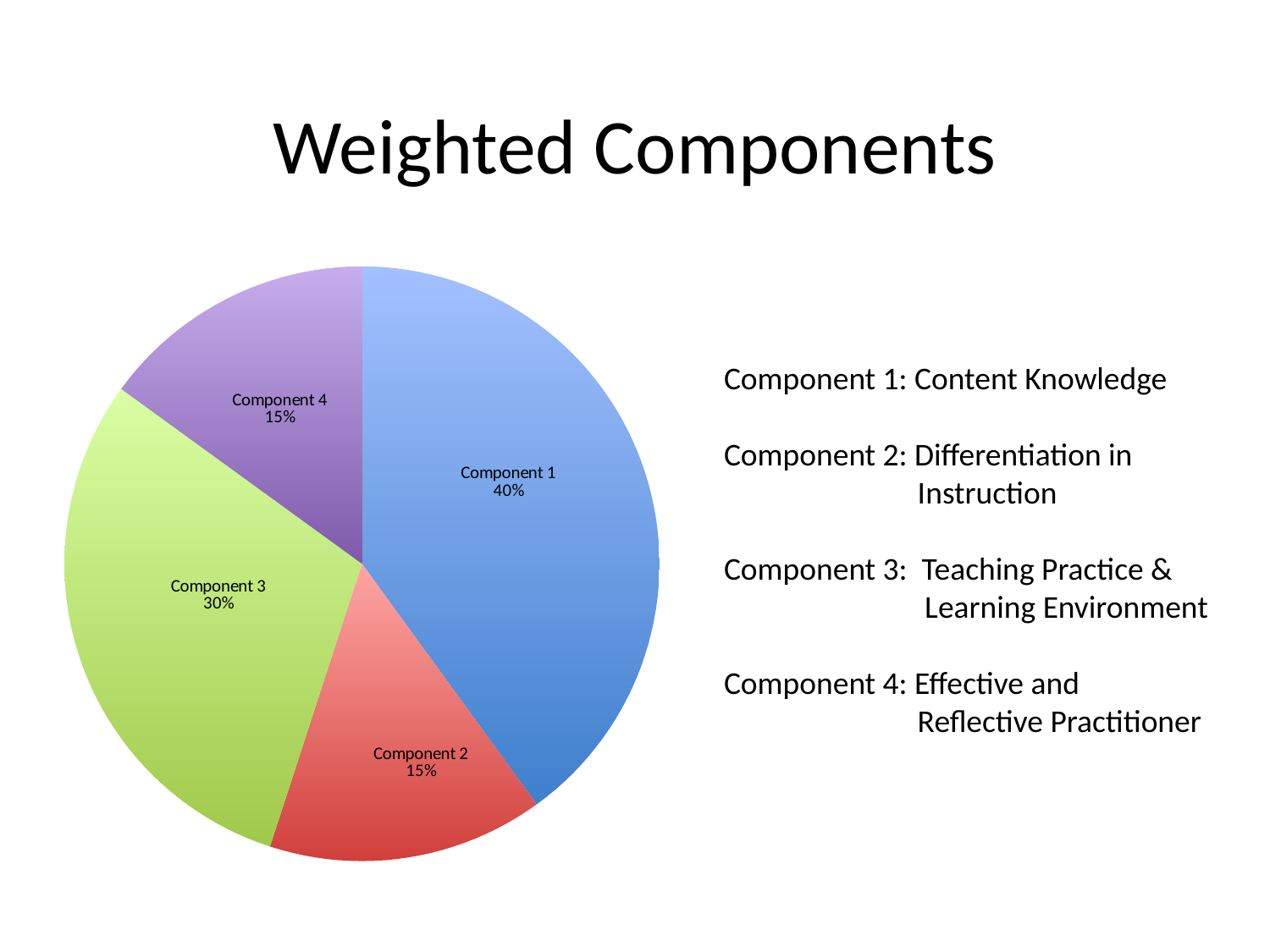

# Weighted Components

### Chart

| Category |  |
|---|---|
| Component 1 | 40.0 |
| Component 2 | 15.0 |
| Component 3 | 30.0 |
| Component 4 | 15.0 |
Component 1: Content Knowledge

Component 2: Differentiation in
                           Instruction

Component 3:  Teaching Practice &
                            Learning Environment

Component 4: Effective and
                           Reflective Practitioner